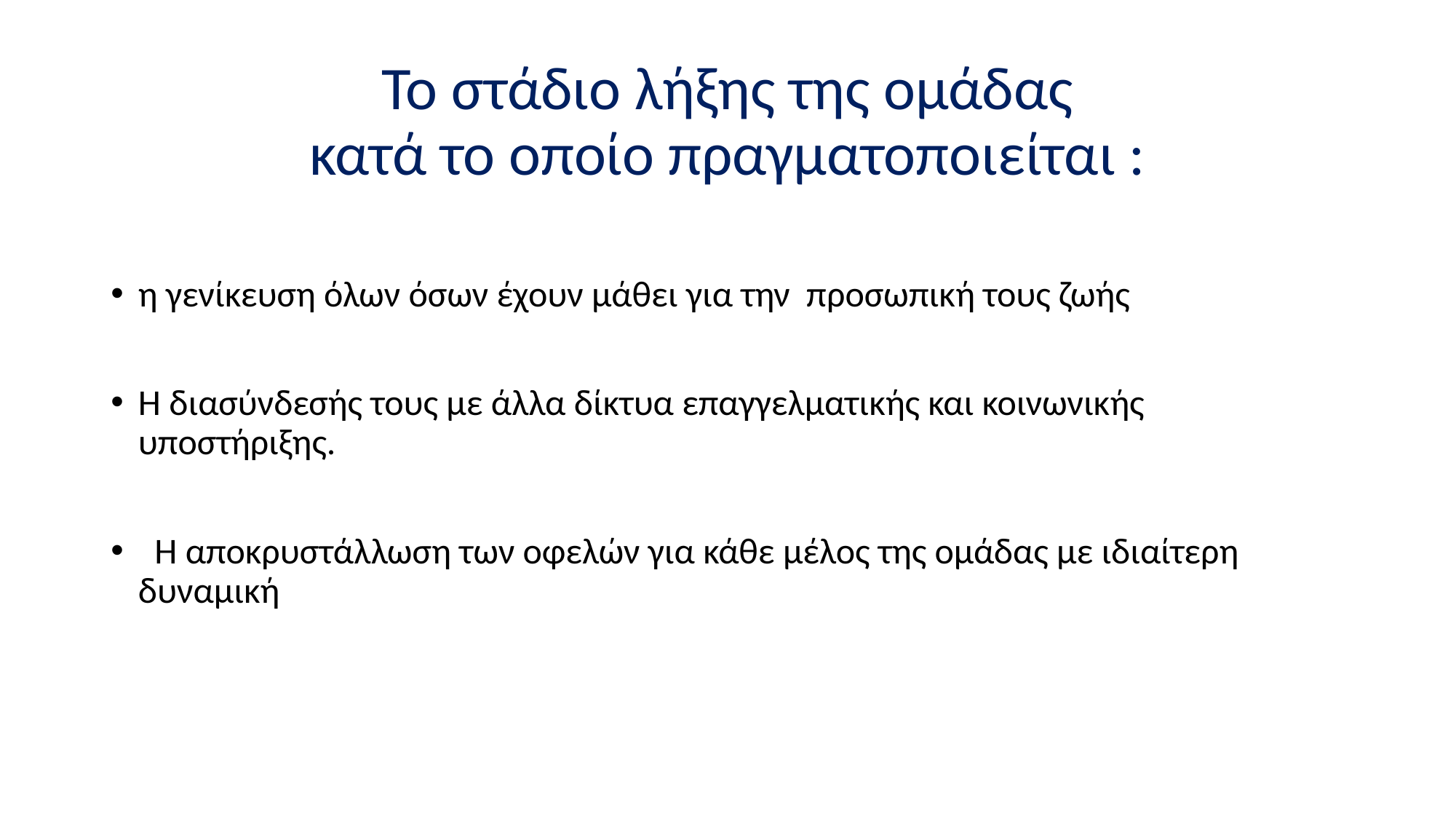

# Το στάδιο λήξης της ομάδας κατά το οποίο πραγματοποιείται :

η γενίκευση όλων όσων έχουν μάθει για την  προσωπική τους ζωής

Η διασύνδεσής τους με άλλα δίκτυα επαγγελματικής και κοινωνικής υποστήριξης.

  Η αποκρυστάλλωση των οφελών για κάθε μέλος της ομάδας με ιδιαίτερη δυναμική